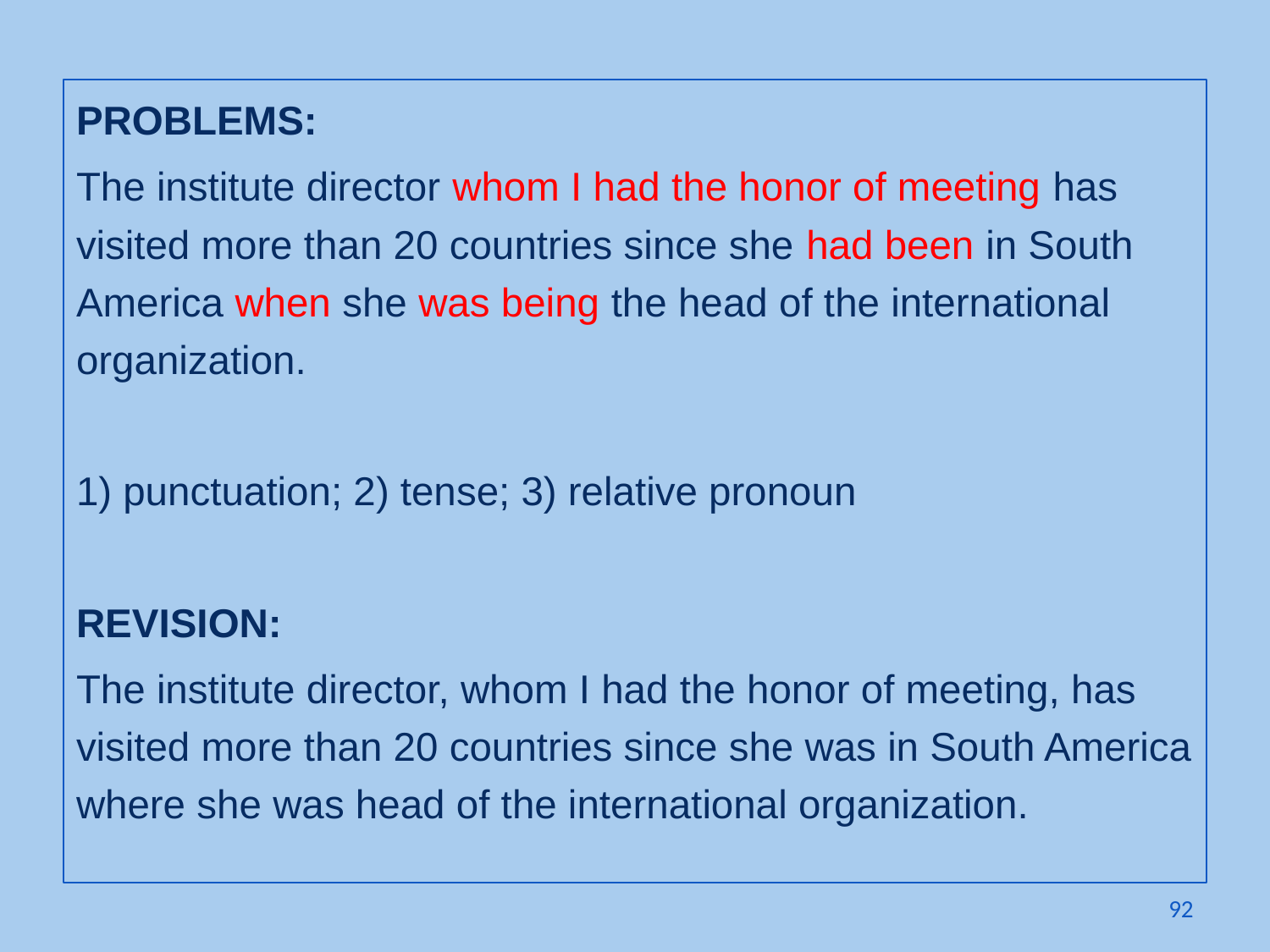

PROBLEMS:
The institute director whom I had the honor of meeting has visited more than 20 countries since she had been in South America when she was being the head of the international organization.

1) punctuation; 2) tense; 3) relative pronoun

REVISION:
The institute director, whom I had the honor of meeting, has visited more than 20 countries since she was in South America where she was head of the international organization.

92